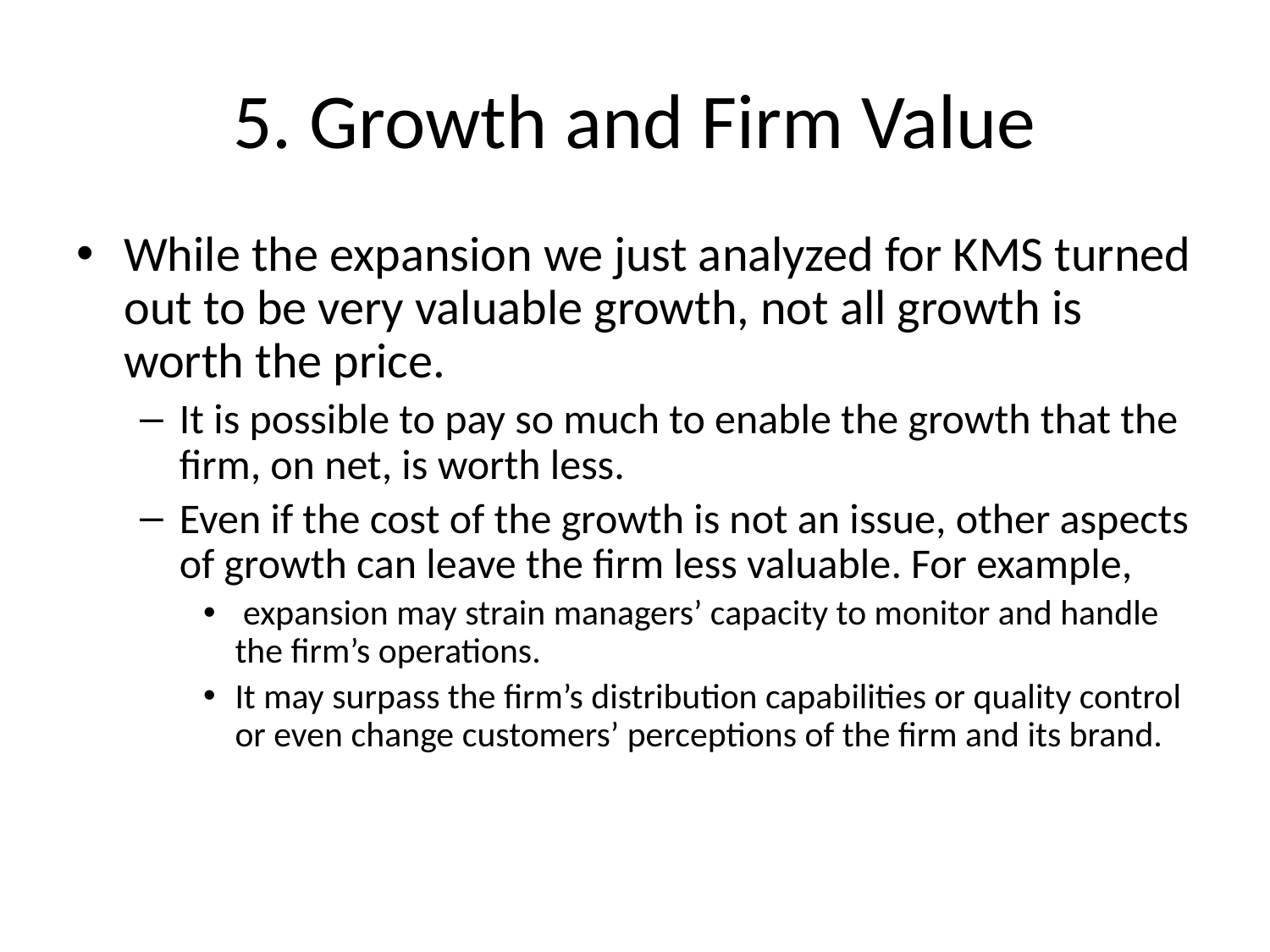

# 5. Growth and Firm Value
While the expansion we just analyzed for KMS turned out to be very valuable growth, not all growth is worth the price.
It is possible to pay so much to enable the growth that the firm, on net, is worth less.
Even if the cost of the growth is not an issue, other aspects of growth can leave the firm less valuable. For example,
 expansion may strain managers’ capacity to monitor and handle the firm’s operations.
It may surpass the firm’s distribution capabilities or quality control or even change customers’ perceptions of the firm and its brand.